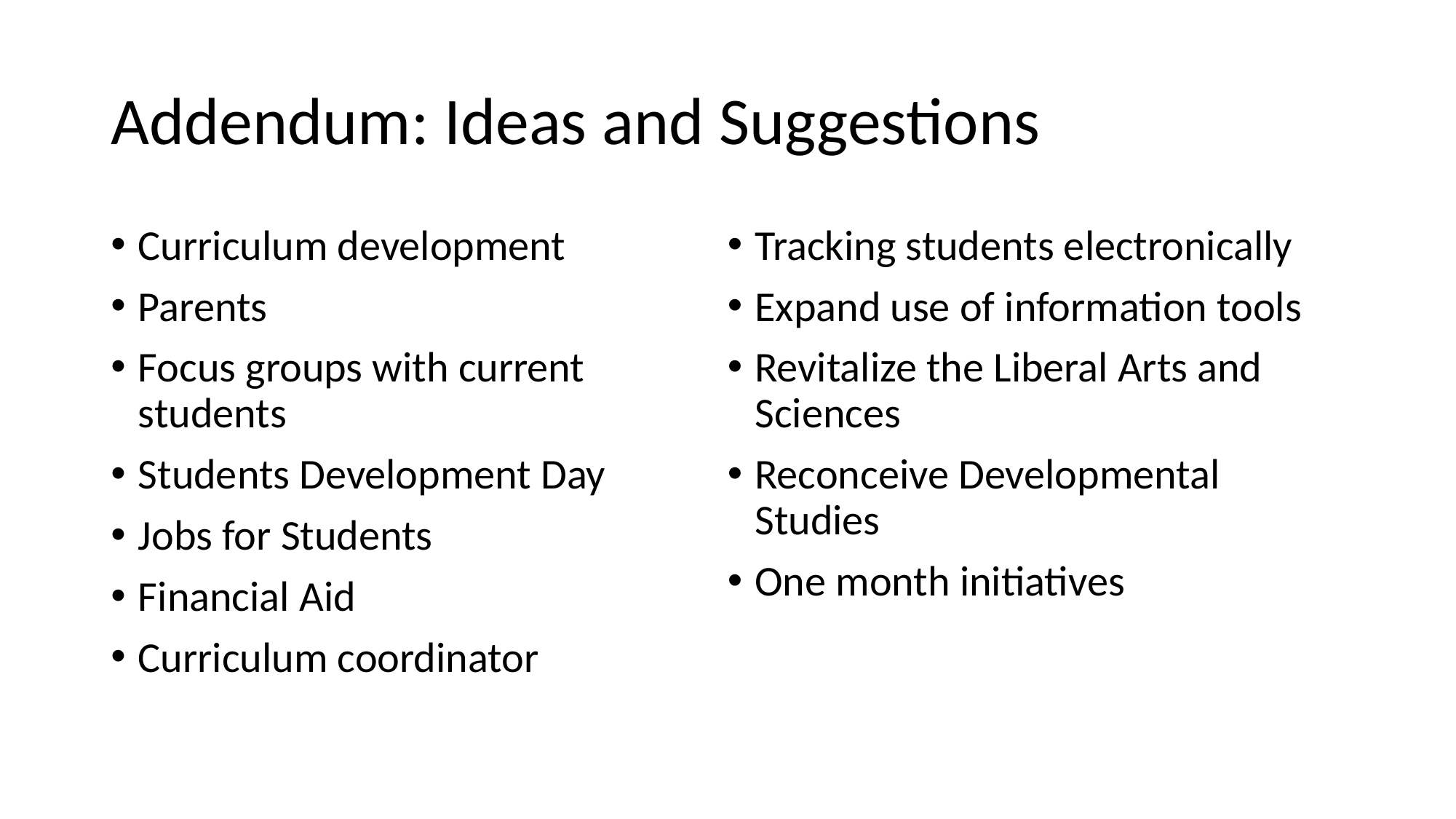

# Addendum: Ideas and Suggestions
Curriculum development
Parents
Focus groups with current students
Students Development Day
Jobs for Students
Financial Aid
Curriculum coordinator
Tracking students electronically
Expand use of information tools
Revitalize the Liberal Arts and Sciences
Reconceive Developmental Studies
One month initiatives